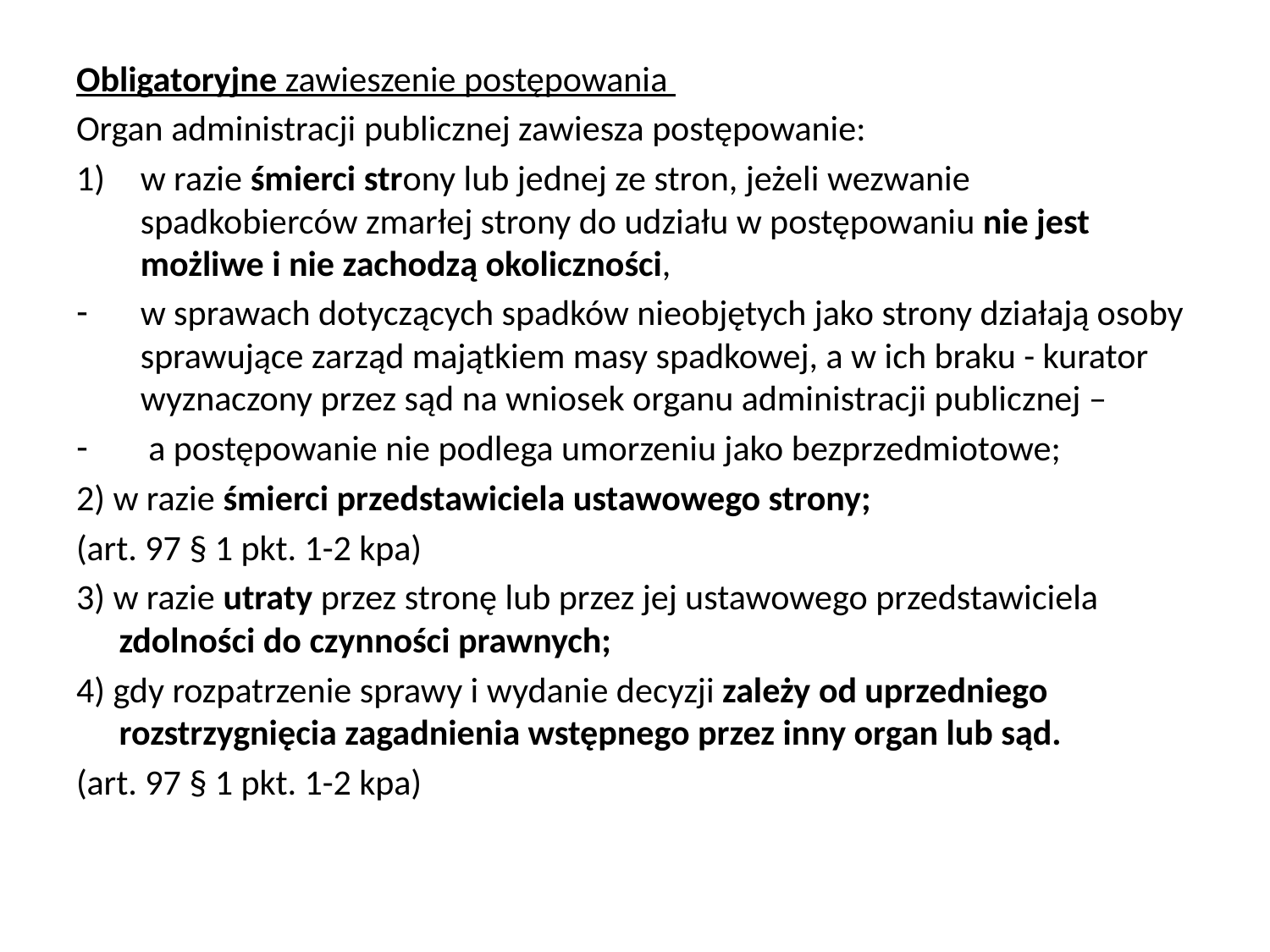

Obligatoryjne zawieszenie postępowania
Organ administracji publicznej zawiesza postępowanie:
w razie śmierci strony lub jednej ze stron, jeżeli wezwanie spadkobierców zmarłej strony do udziału w postępowaniu nie jest możliwe i nie zachodzą okoliczności,
w sprawach dotyczących spadków nieobjętych jako strony działają osoby sprawujące zarząd majątkiem masy spadkowej, a w ich braku - kurator wyznaczony przez sąd na wniosek organu administracji publicznej –
 a postępowanie nie podlega umorzeniu jako bezprzedmiotowe;
2) w razie śmierci przedstawiciela ustawowego strony;
(art. 97 § 1 pkt. 1-2 kpa)
3) w razie utraty przez stronę lub przez jej ustawowego przedstawiciela zdolności do czynności prawnych;
4) gdy rozpatrzenie sprawy i wydanie decyzji zależy od uprzedniego rozstrzygnięcia zagadnienia wstępnego przez inny organ lub sąd.
(art. 97 § 1 pkt. 1-2 kpa)